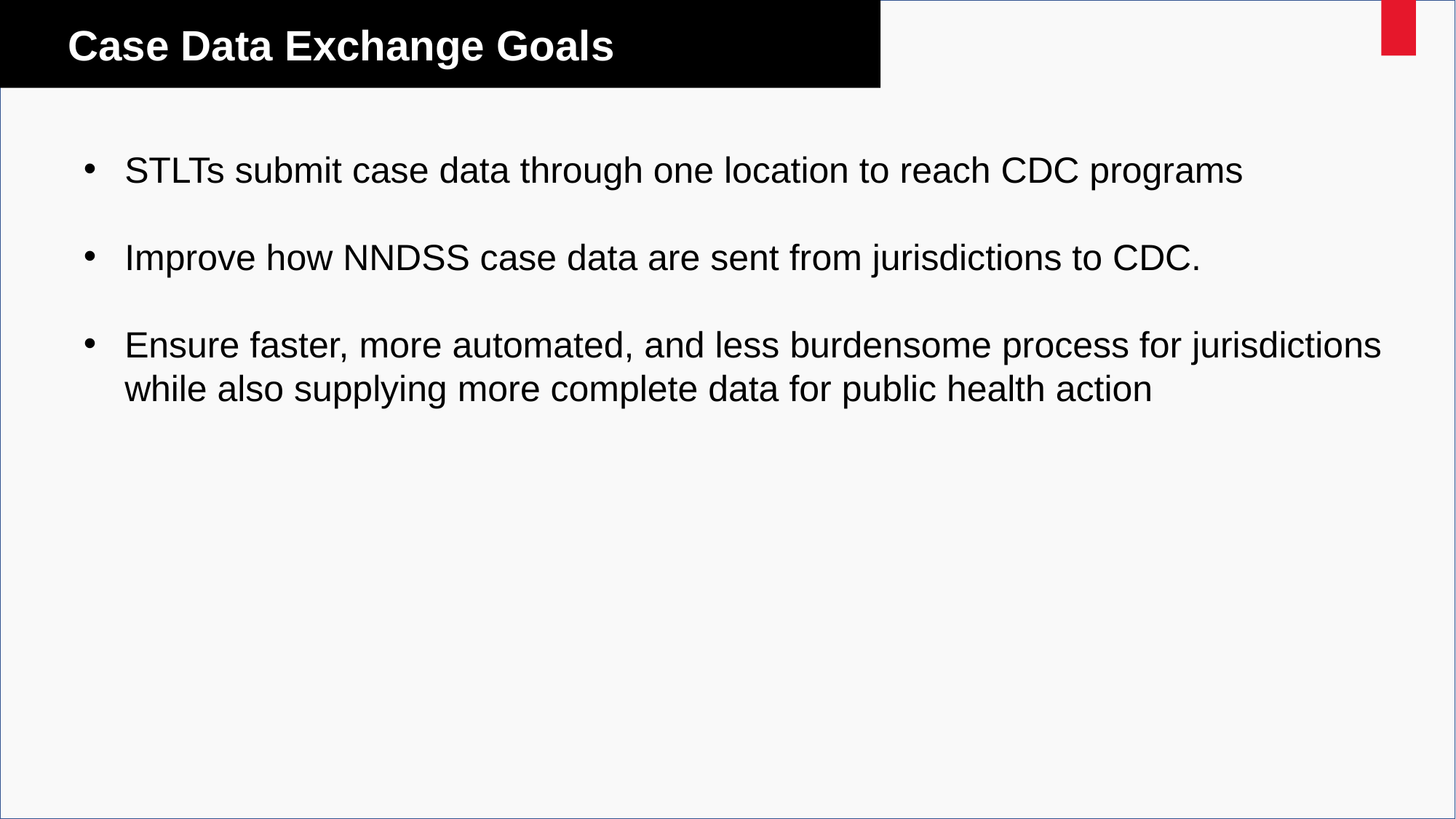

# Case Data Exchange Goals
STLTs submit case data through one location to reach CDC programs

Improve how NNDSS case data are sent from jurisdictions to CDC.

Ensure faster, more automated, and less burdensome process for jurisdictions while also supplying more complete data for public health action